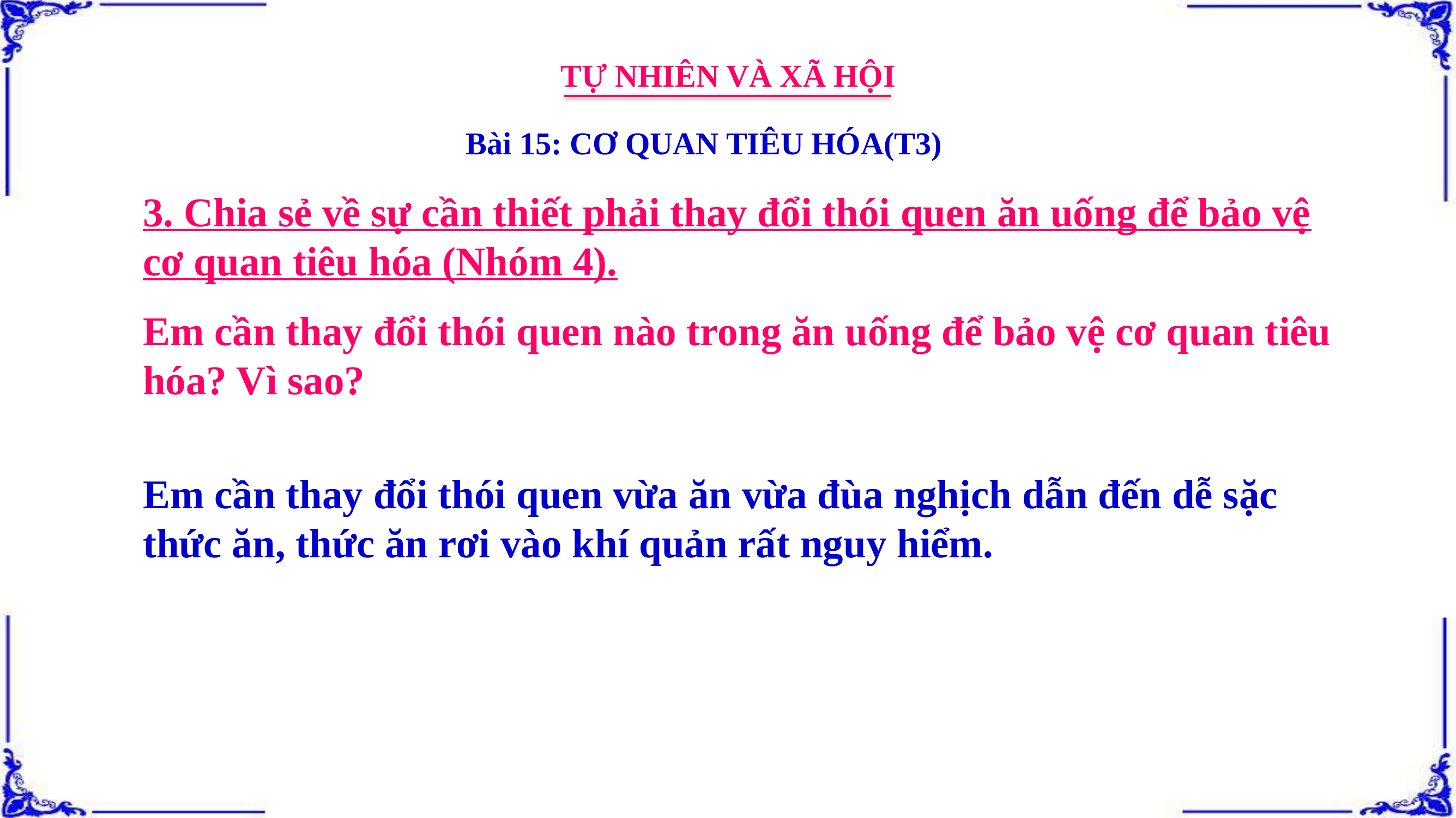

TỰ NHIÊN VÀ XÃ HỘI
Bài 15: CƠ QUAN TIÊU HÓA(T3)
3. Chia sẻ về sự cần thiết phải thay đổi thói quen ăn uống để bảo vệ cơ quan tiêu hóa (Nhóm 4).
Em cần thay đổi thói quen nào trong ăn uống để bảo vệ cơ quan tiêu hóa? Vì sao?
Em cần thay đổi thói quen vừa ăn vừa đùa nghịch dẫn đến dễ sặc thức ăn, thức ăn rơi vào khí quản rất nguy hiểm.